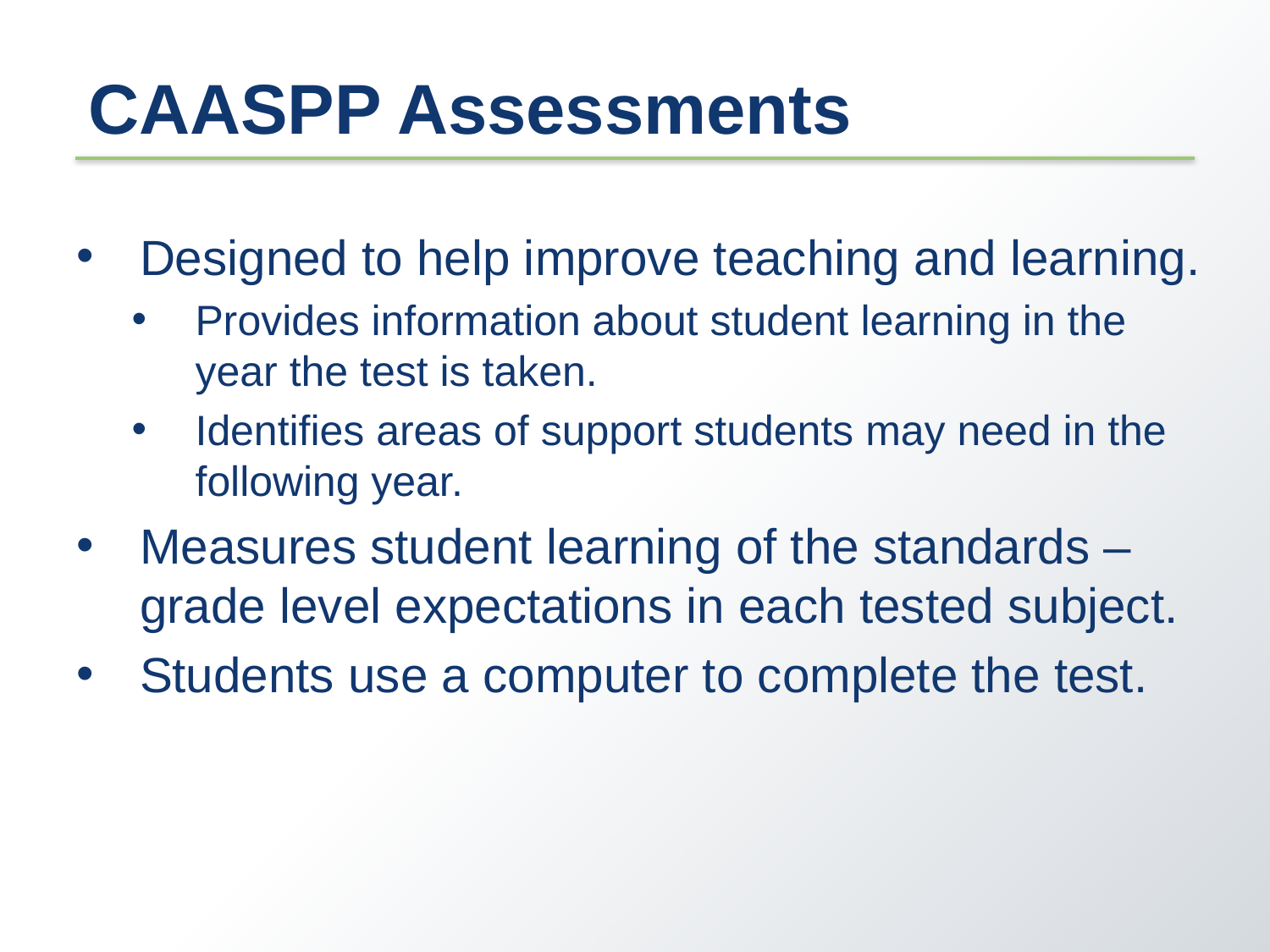

# CAASPP Assessments
Designed to help improve teaching and learning.
Provides information about student learning in the year the test is taken.
Identifies areas of support students may need in the following year.
Measures student learning of the standards – grade level expectations in each tested subject.
Students use a computer to complete the test.